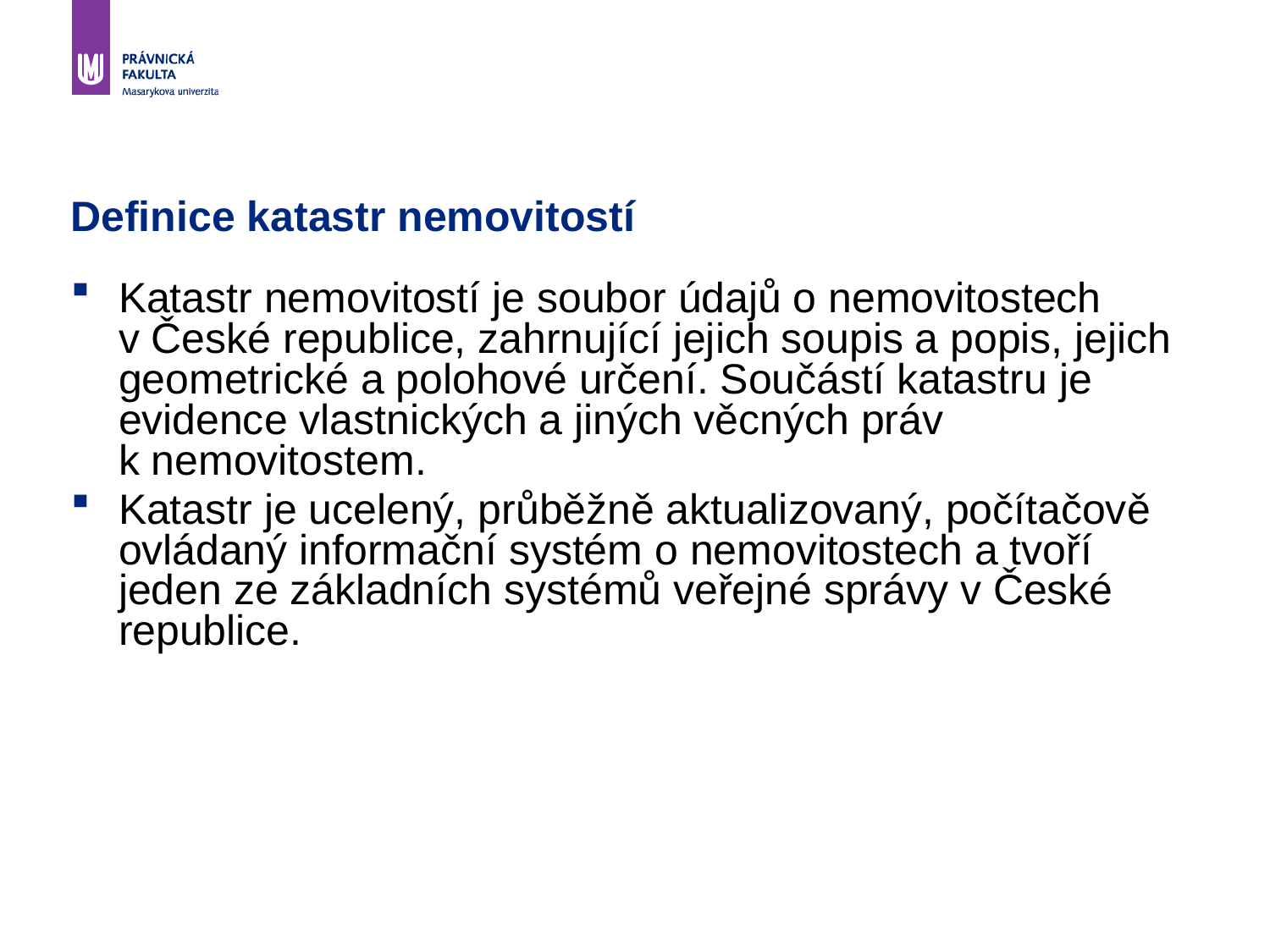

# Definice katastr nemovitostí
Katastr nemovitostí je soubor údajů o nemovitostech v České republice, zahrnující jejich soupis a popis, jejich geometrické a polohové určení. Součástí katastru je evidence vlastnických a jiných věcných práv k nemovitostem.
Katastr je ucelený, průběžně aktualizovaný, počítačově ovládaný informační systém o nemovitostech a tvoří jeden ze základních systémů veřejné správy v České republice.